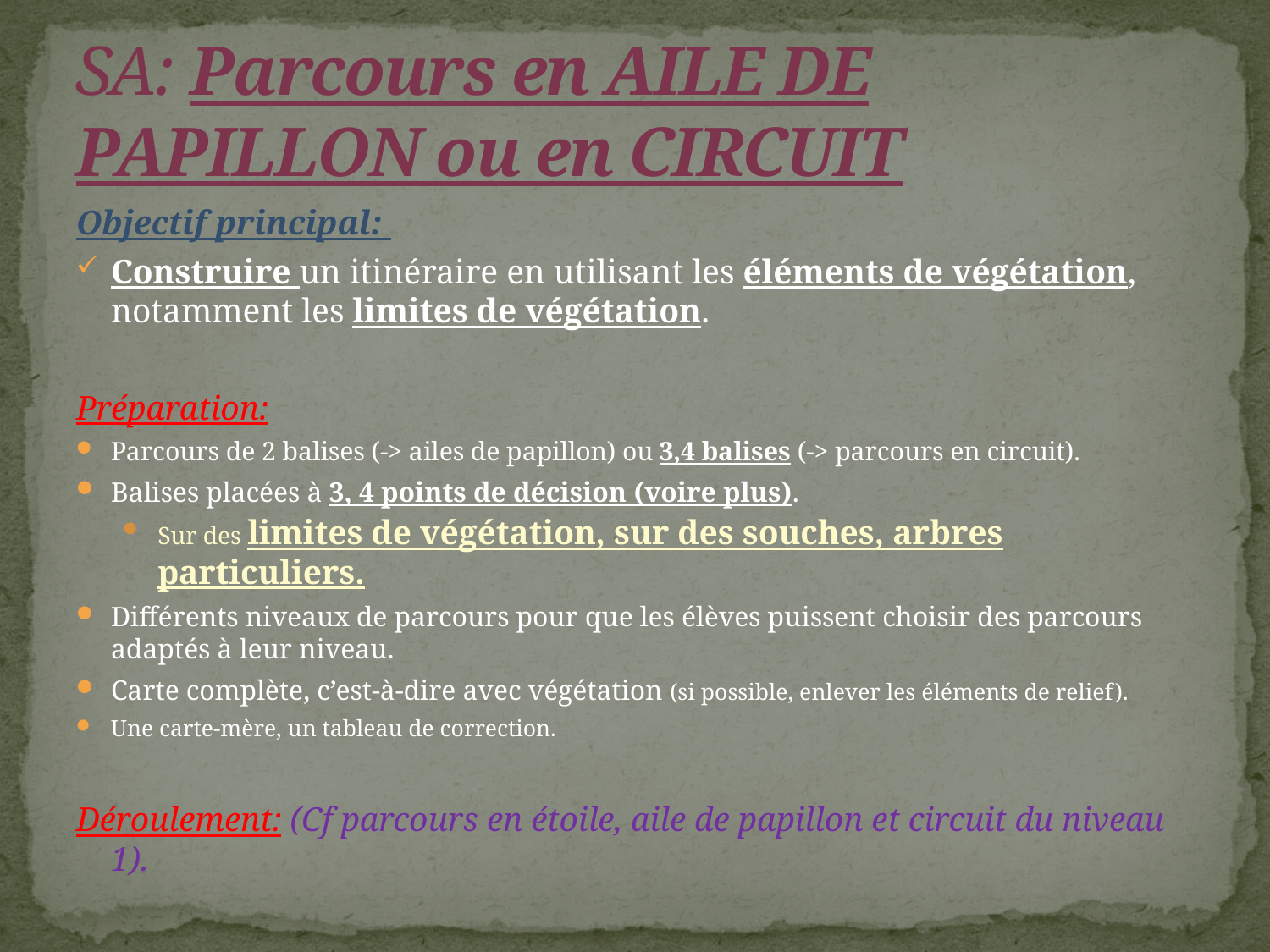

# SA: Parcours en AILE DE PAPILLON ou en CIRCUIT
Objectif principal:
Construire un itinéraire en utilisant les éléments de végétation, notamment les limites de végétation.

Préparation:
Parcours de 2 balises (-> ailes de papillon) ou 3,4 balises (-> parcours en circuit).
Balises placées à 3, 4 points de décision (voire plus).
Sur des limites de végétation, sur des souches, arbres particuliers.
Différents niveaux de parcours pour que les élèves puissent choisir des parcours adaptés à leur niveau.
Carte complète, c’est-à-dire avec végétation (si possible, enlever les éléments de relief).
Une carte-mère, un tableau de correction.

Déroulement: (Cf parcours en étoile, aile de papillon et circuit du niveau 1).